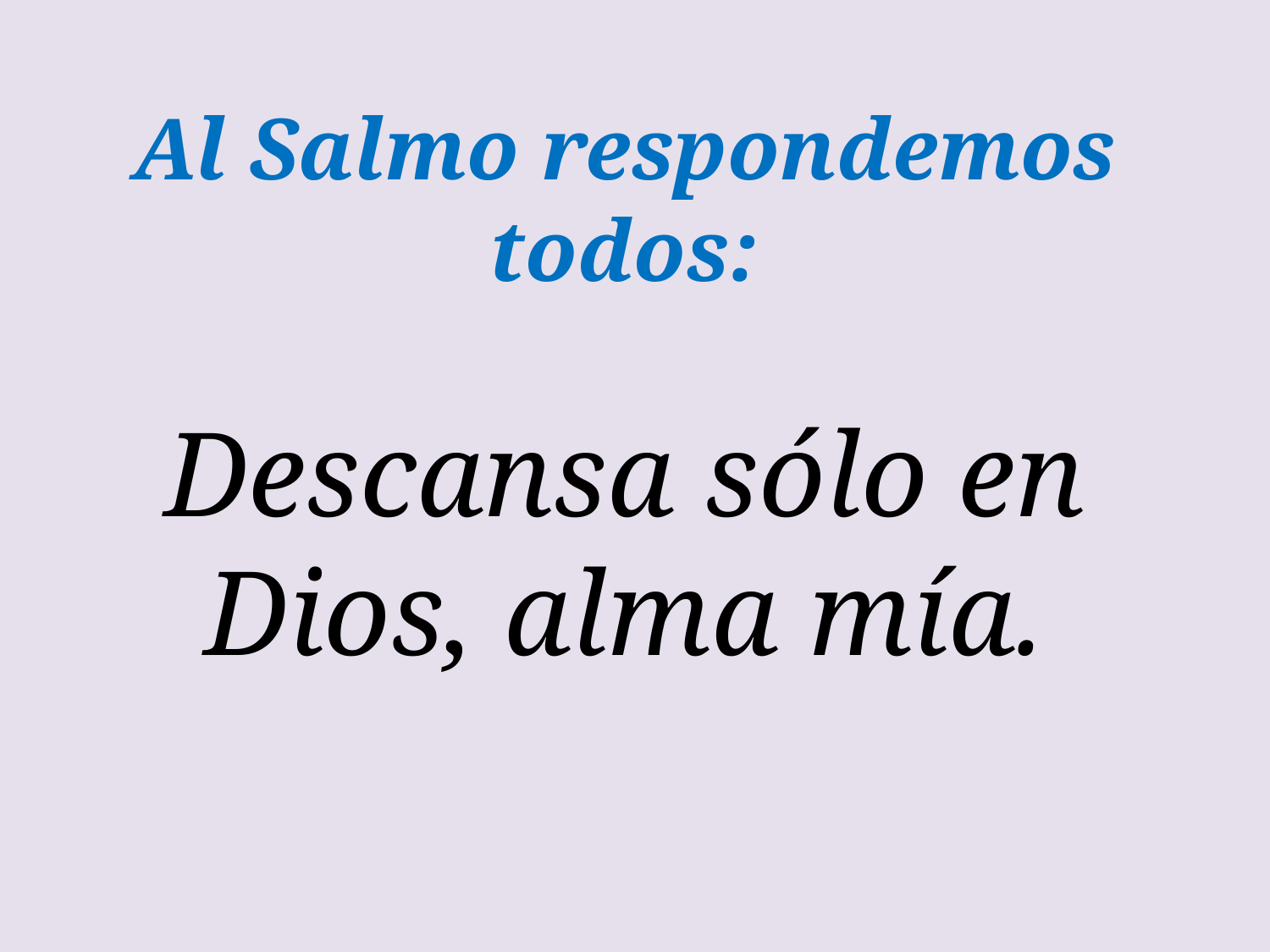

Al Salmo respondemos todos:

Descansa sólo en Dios, alma mía.